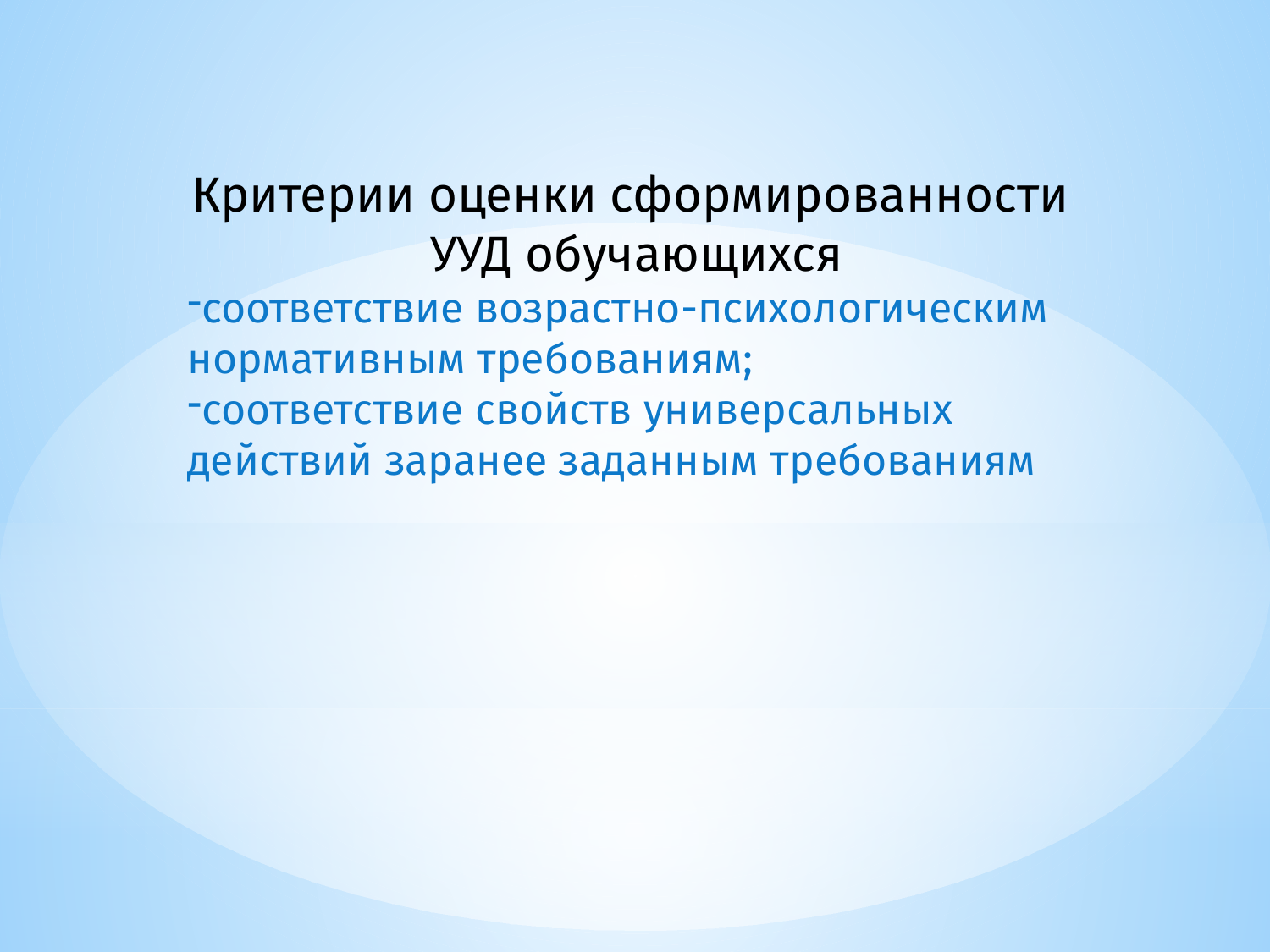

Критерии оценки сформированности  УУД обучающихся
соответствие возрастно-психологическим нормативным требованиям;
соответствие свойств универсальных действий заранее заданным требованиям